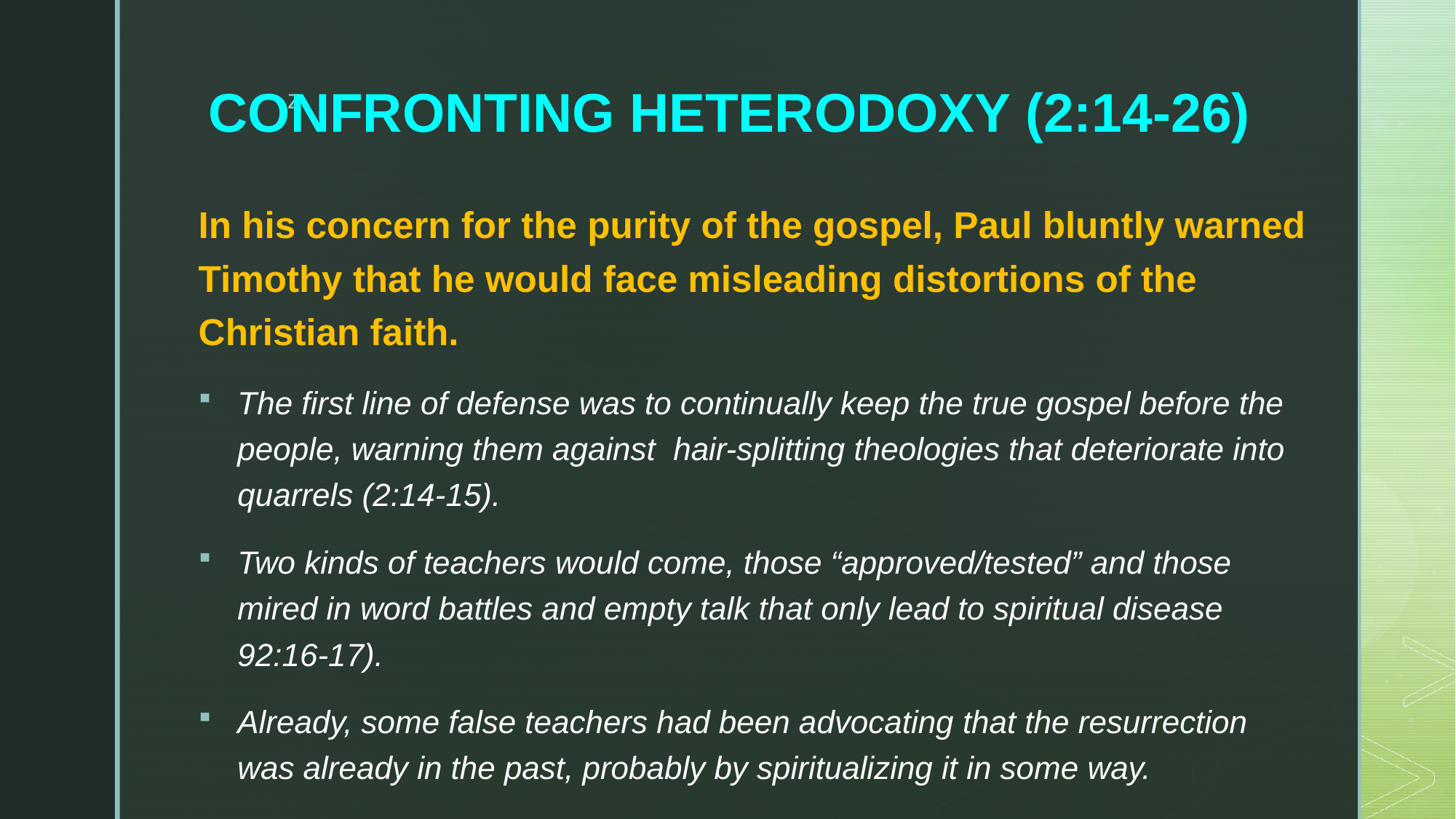

# CONFRONTING HETERODOXY (2:14-26)
In his concern for the purity of the gospel, Paul bluntly warned Timothy that he would face misleading distortions of the Christian faith.
The first line of defense was to continually keep the true gospel before the people, warning them against  hair-splitting theologies that deteriorate into quarrels (2:14-15).
Two kinds of teachers would come, those “approved/tested” and those mired in word battles and empty talk that only lead to spiritual disease 92:16-17).
Already, some false teachers had been advocating that the resurrection was already in the past, probably by spiritualizing it in some way.